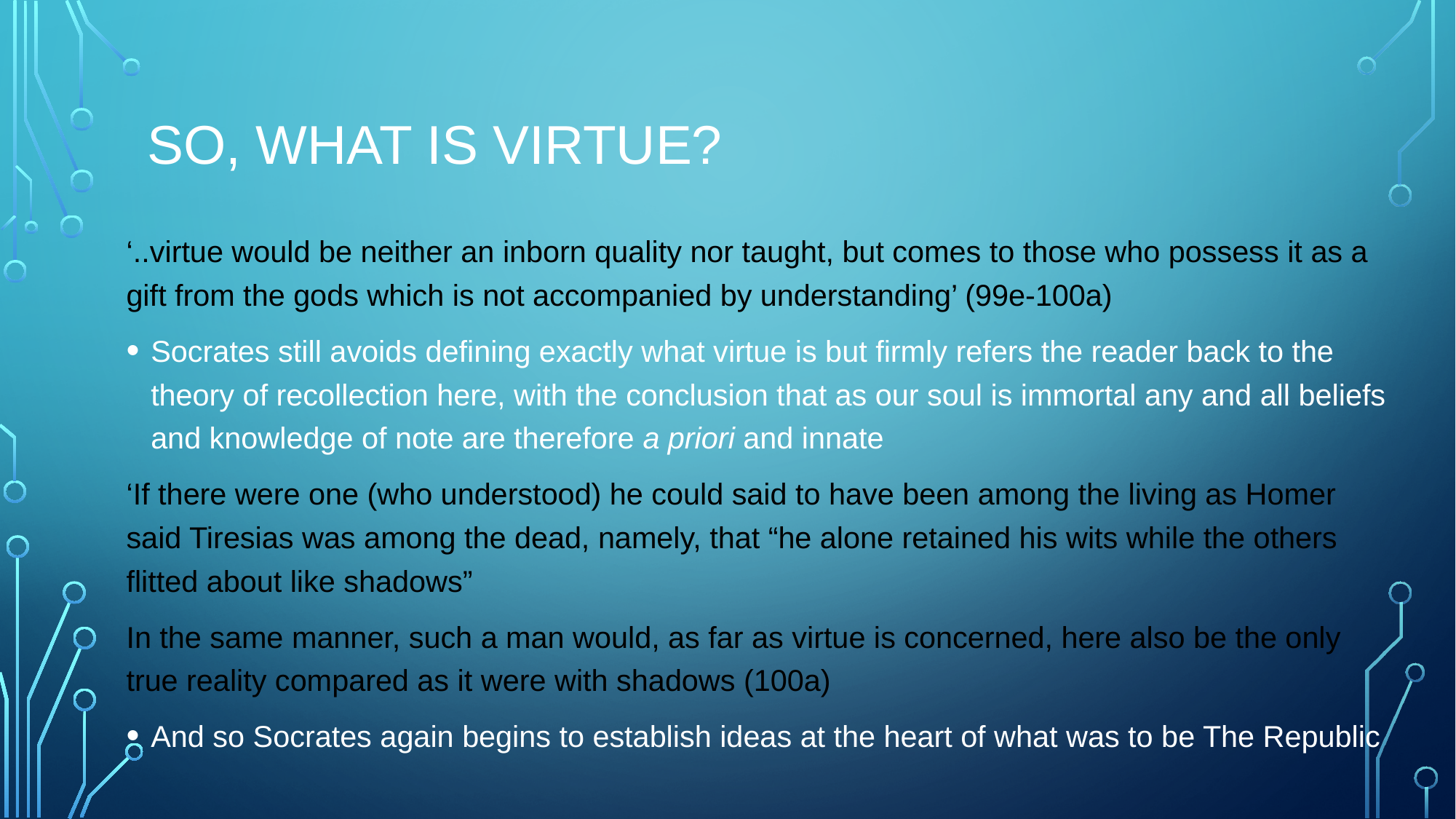

# So, what is virtue?
‘..virtue would be neither an inborn quality nor taught, but comes to those who possess it as a gift from the gods which is not accompanied by understanding’ (99e-100a)
Socrates still avoids defining exactly what virtue is but firmly refers the reader back to the theory of recollection here, with the conclusion that as our soul is immortal any and all beliefs and knowledge of note are therefore a priori and innate
‘If there were one (who understood) he could said to have been among the living as Homer said Tiresias was among the dead, namely, that “he alone retained his wits while the others flitted about like shadows”
In the same manner, such a man would, as far as virtue is concerned, here also be the only true reality compared as it were with shadows (100a)
And so Socrates again begins to establish ideas at the heart of what was to be The Republic